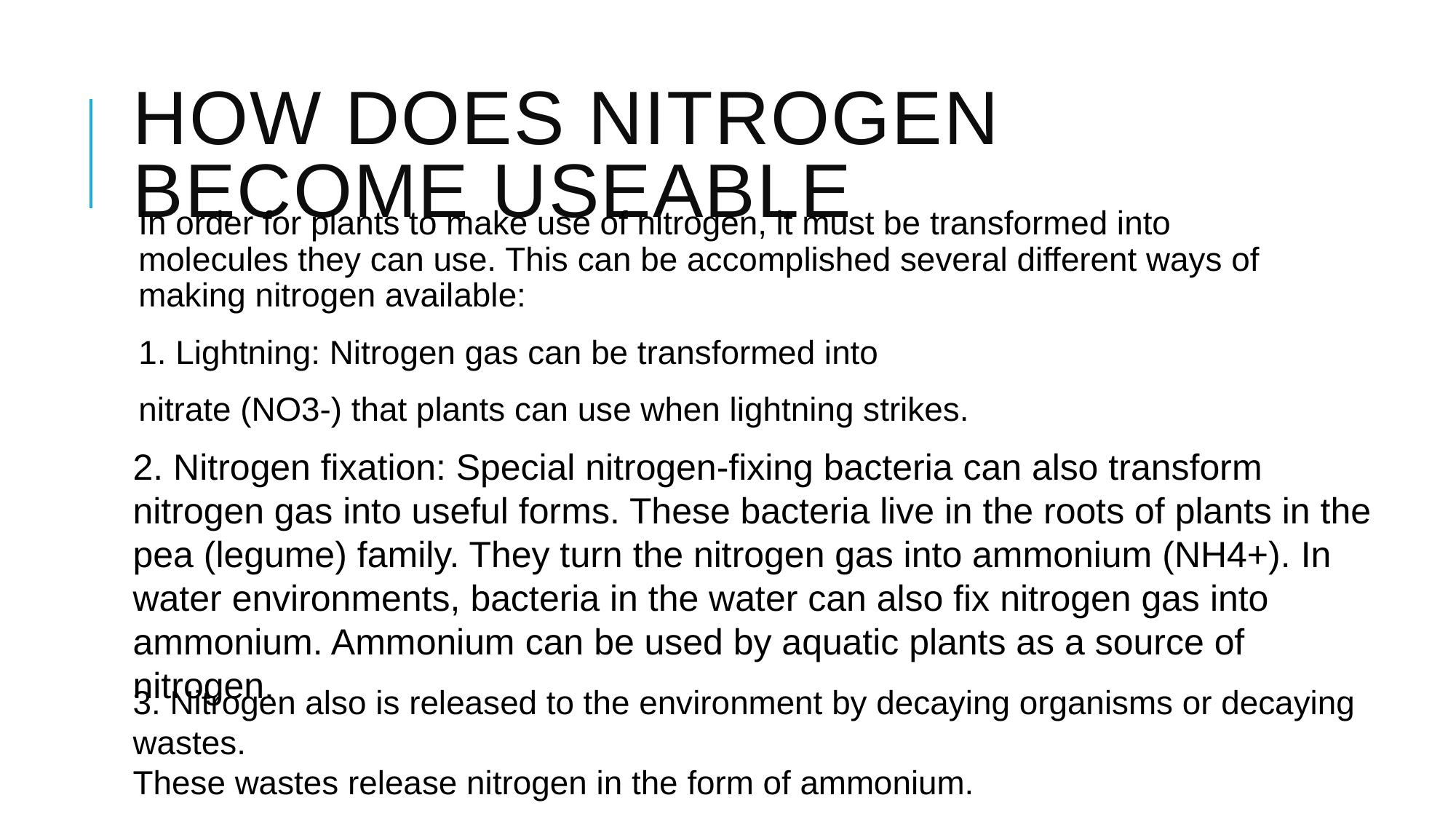

# How Does Nitrogen Become Useable
In order for plants to make use of nitrogen, it must be transformed into molecules they can use. This can be accomplished several different ways of making nitrogen available:
1. Lightning: Nitrogen gas can be transformed into
nitrate (NO3-) that plants can use when lightning strikes.
2. Nitrogen fixation: Special nitrogen-fixing bacteria can also transform nitrogen gas into useful forms. These bacteria live in the roots of plants in the pea (legume) family. They turn the nitrogen gas into ammonium (NH4+). In water environments, bacteria in the water can also fix nitrogen gas into ammonium. Ammonium can be used by aquatic plants as a source of nitrogen.
3. Nitrogen also is released to the environment by decaying organisms or decaying wastes.
These wastes release nitrogen in the form of ammonium.